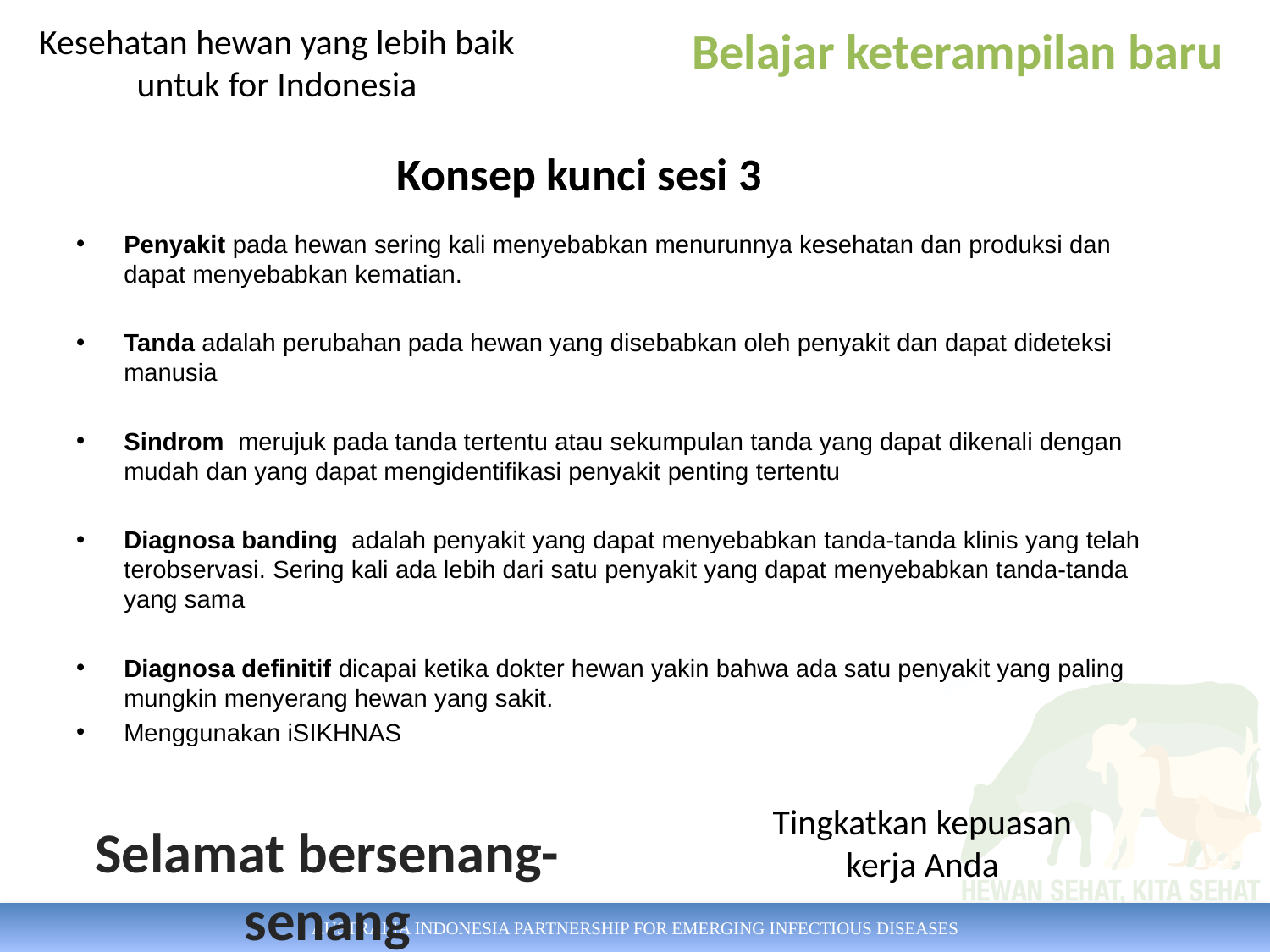

Kesehatan hewan yang lebih baik untuk for Indonesia
Belajar keterampilan baru
# Konsep kunci sesi 3
Penyakit pada hewan sering kali menyebabkan menurunnya kesehatan dan produksi dan dapat menyebabkan kematian.

Tanda adalah perubahan pada hewan yang disebabkan oleh penyakit dan dapat dideteksi manusia

Sindrom  merujuk pada tanda tertentu atau sekumpulan tanda yang dapat dikenali dengan mudah dan yang dapat mengidentifikasi penyakit penting tertentu

Diagnosa banding  adalah penyakit yang dapat menyebabkan tanda-tanda klinis yang telah terobservasi. Sering kali ada lebih dari satu penyakit yang dapat menyebabkan tanda-tanda yang sama

Diagnosa definitif dicapai ketika dokter hewan yakin bahwa ada satu penyakit yang paling mungkin menyerang hewan yang sakit.
Menggunakan iSIKHNAS
Tingkatkan kepuasan
kerja Anda

Selamat bersenang-senang